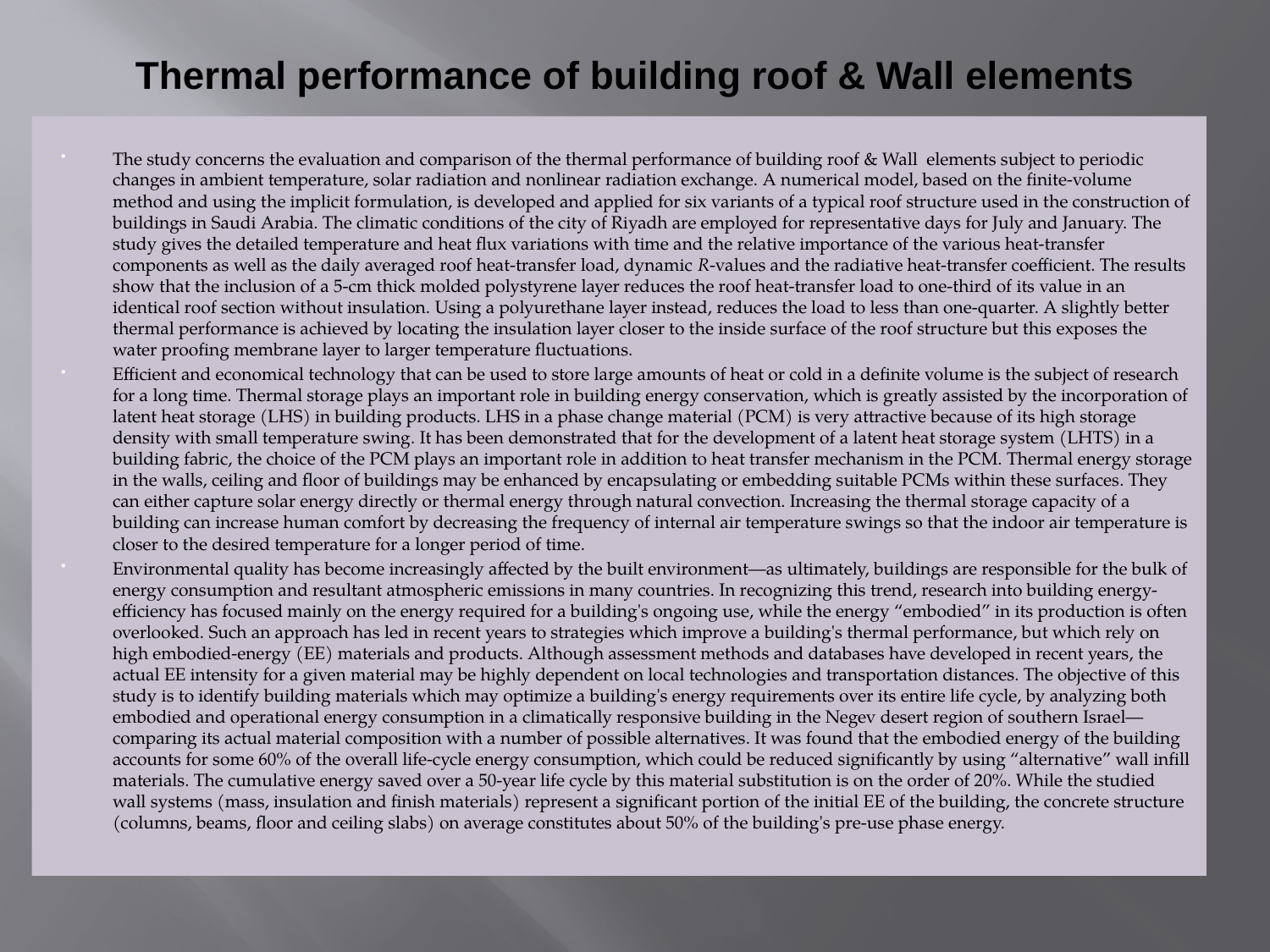

# Thermal performance of building roof & Wall elements

The study concerns the evaluation and comparison of the thermal performance of building roof & Wall  elements subject to periodic changes in ambient temperature, solar radiation and nonlinear radiation exchange. A numerical model, based on the finite-volume method and using the implicit formulation, is developed and applied for six variants of a typical roof structure used in the construction of buildings in Saudi Arabia. The climatic conditions of the city of Riyadh are employed for representative days for July and January. The study gives the detailed temperature and heat flux variations with time and the relative importance of the various heat-transfer components as well as the daily averaged roof heat-transfer load, dynamic R-values and the radiative heat-transfer coefficient. The results show that the inclusion of a 5-cm thick molded polystyrene layer reduces the roof heat-transfer load to one-third of its value in an identical roof section without insulation. Using a polyurethane layer instead, reduces the load to less than one-quarter. A slightly better thermal performance is achieved by locating the insulation layer closer to the inside surface of the roof structure but this exposes the water proofing membrane layer to larger temperature fluctuations.
Efficient and economical technology that can be used to store large amounts of heat or cold in a definite volume is the subject of research for a long time. Thermal storage plays an important role in building energy conservation, which is greatly assisted by the incorporation of latent heat storage (LHS) in building products. LHS in a phase change material (PCM) is very attractive because of its high storage density with small temperature swing. It has been demonstrated that for the development of a latent heat storage system (LHTS) in a building fabric, the choice of the PCM plays an important role in addition to heat transfer mechanism in the PCM. Thermal energy storage in the walls, ceiling and floor of buildings may be enhanced by encapsulating or embedding suitable PCMs within these surfaces. They can either capture solar energy directly or thermal energy through natural convection. Increasing the thermal storage capacity of a building can increase human comfort by decreasing the frequency of internal air temperature swings so that the indoor air temperature is closer to the desired temperature for a longer period of time.
Environmental quality has become increasingly affected by the built environment—as ultimately, buildings are responsible for the bulk of energy consumption and resultant atmospheric emissions in many countries. In recognizing this trend, research into building energy-efficiency has focused mainly on the energy required for a building's ongoing use, while the energy “embodied” in its production is often overlooked. Such an approach has led in recent years to strategies which improve a building's thermal performance, but which rely on high embodied-energy (EE) materials and products. Although assessment methods and databases have developed in recent years, the actual EE intensity for a given material may be highly dependent on local technologies and transportation distances. The objective of this study is to identify building materials which may optimize a building's energy requirements over its entire life cycle, by analyzing both embodied and operational energy consumption in a climatically responsive building in the Negev desert region of southern Israel—comparing its actual material composition with a number of possible alternatives. It was found that the embodied energy of the building accounts for some 60% of the overall life-cycle energy consumption, which could be reduced significantly by using “alternative” wall infill materials. The cumulative energy saved over a 50-year life cycle by this material substitution is on the order of 20%. While the studied wall systems (mass, insulation and finish materials) represent a significant portion of the initial EE of the building, the concrete structure (columns, beams, floor and ceiling slabs) on average constitutes about 50% of the building's pre-use phase energy.